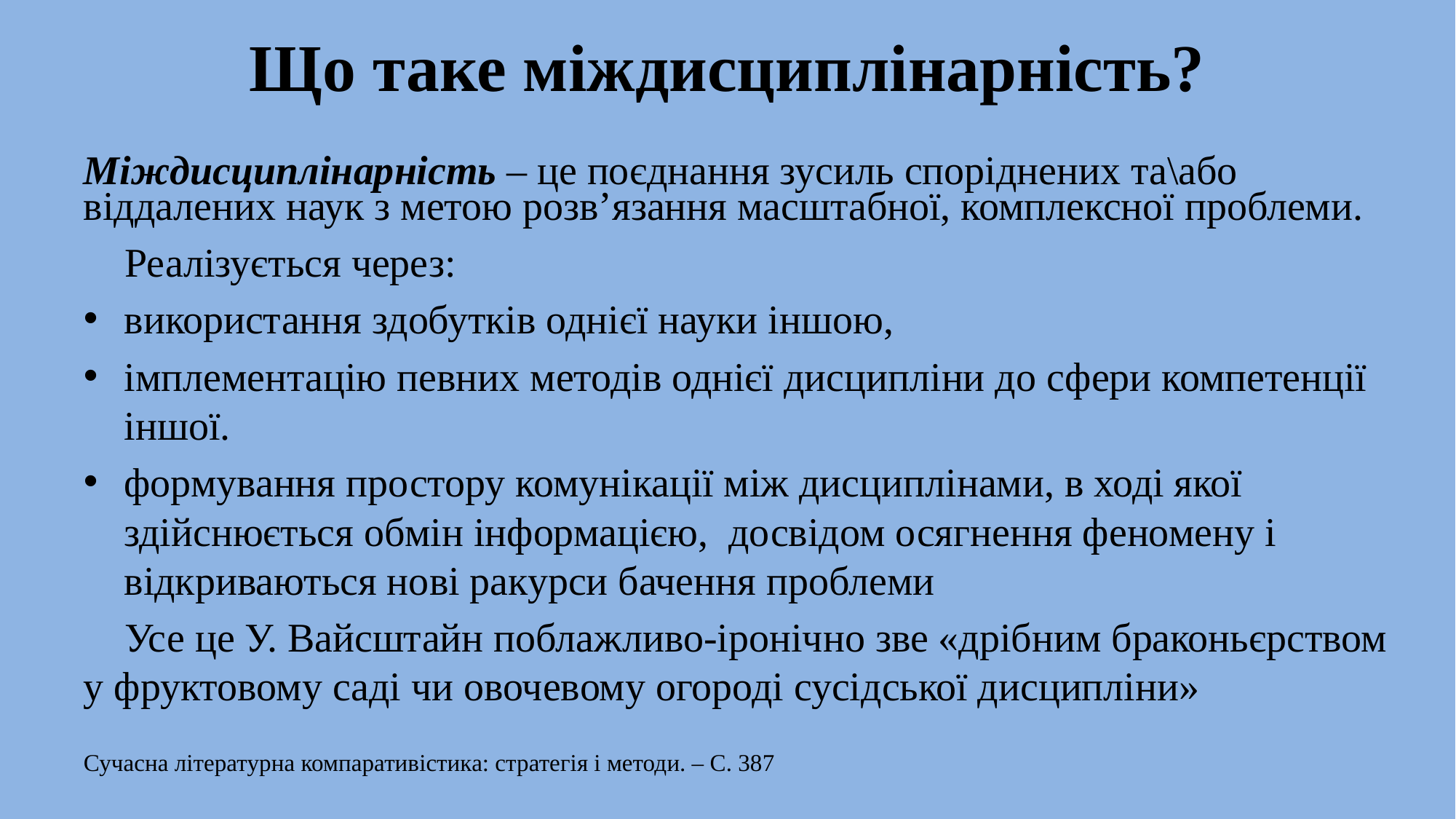

# Що таке міждисциплінарність?
Міждисциплінарність – це поєднання зусиль споріднених та\або віддалених наук з метою розв’язання масштабної, комплексної проблеми.
    Реалізується через:
використання здобутків однієї науки іншою,
імплементацію певних методів однієї дисципліни до сфери компетенції іншої.
формування простору комунікації між дисциплінами, в ході якої здійснюється обмін інформацією,  досвідом осягнення феномену і відкриваються нові ракурси бачення проблеми
    Усе це У. Вайсштайн поблажливо-іронічно зве «дрібним браконьєрством у фруктовому саді чи овочевому огороді сусідської дисципліни»

Сучасна літературна компаративістика: стратегія і методи. – С. 387